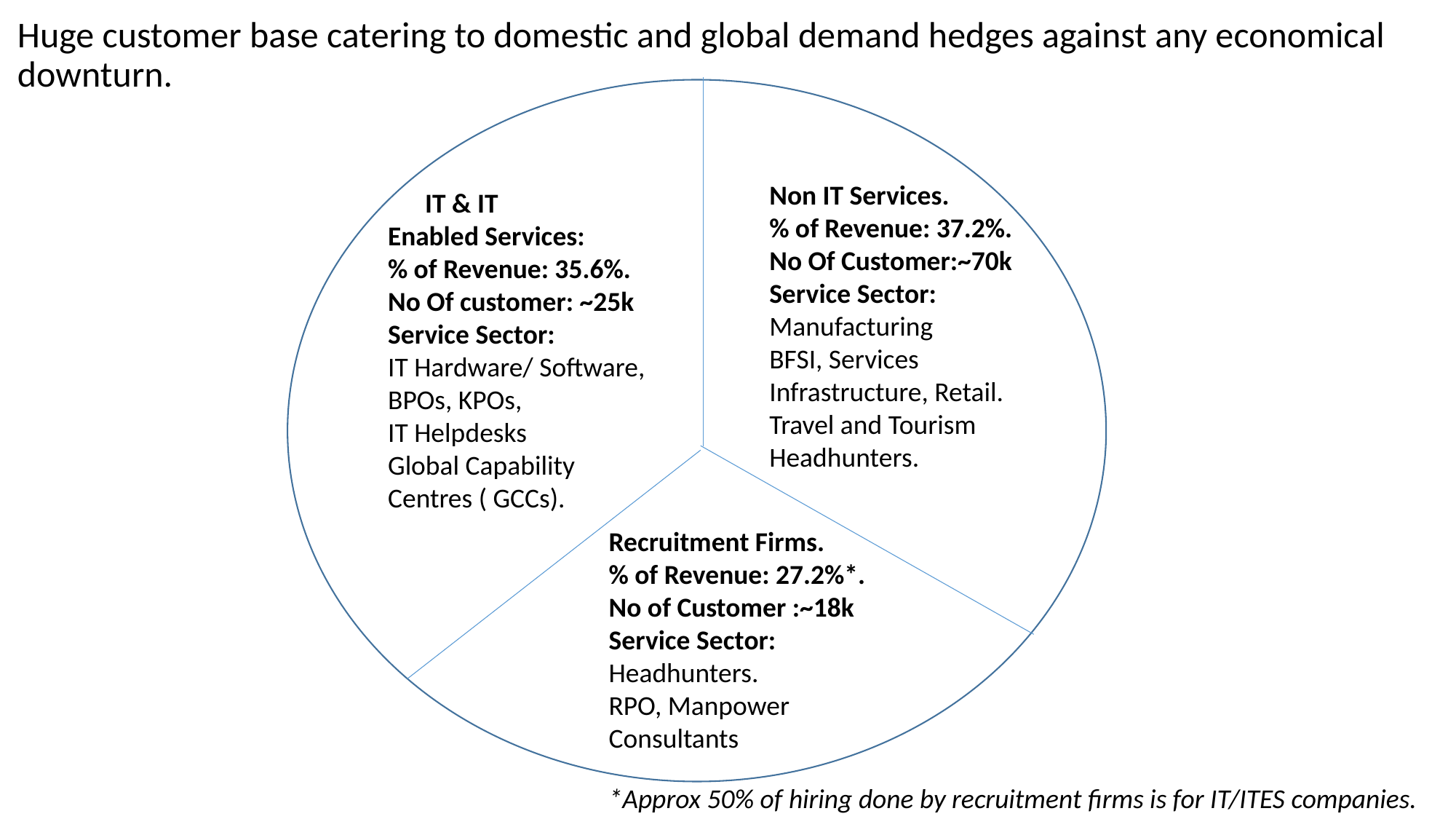

Huge customer base catering to domestic and global demand hedges against any economical downturn.

Non IT Services.
% of Revenue: 37.2%.
No Of Customer:~70k
Service Sector:
Manufacturing
BFSI, Services
Infrastructure, Retail.
Travel and Tourism
Headhunters.

      IT & IT
Enabled Services:
% of Revenue: 35.6%.
No Of customer: ~25k
Service Sector:
IT Hardware/ Software,
BPOs, KPOs,
IT Helpdesks
Global Capability Centres ( GCCs).

Recruitment Firms.
% of Revenue: 27.2%*.
No of Customer :~18k
Service Sector:
Headhunters.
RPO, Manpower Consultants
*Approx 50% of hiring done by recruitment firms is for IT/ITES companies.